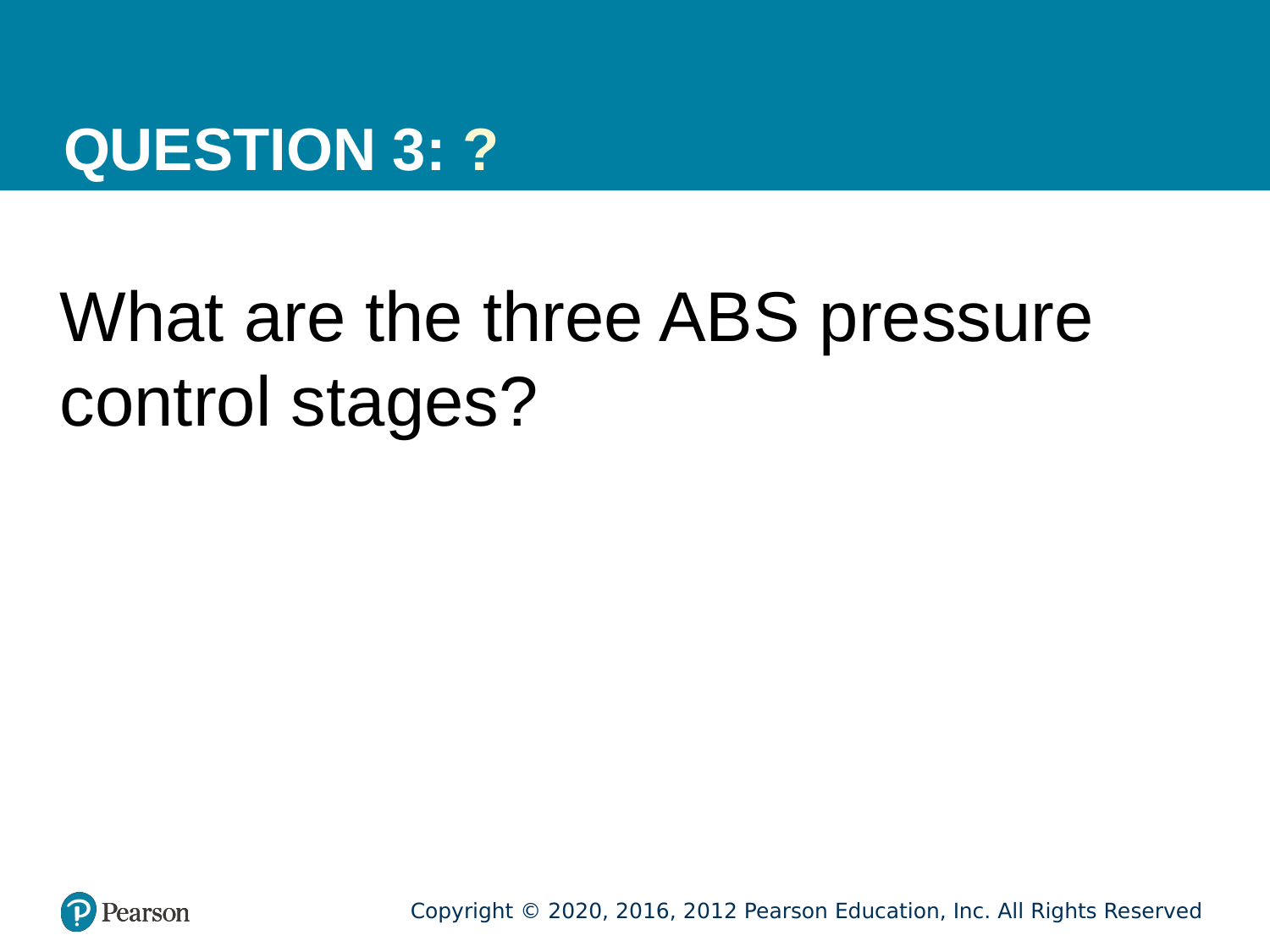

# QUESTION 3: ?
What are the three ABS pressure control stages?